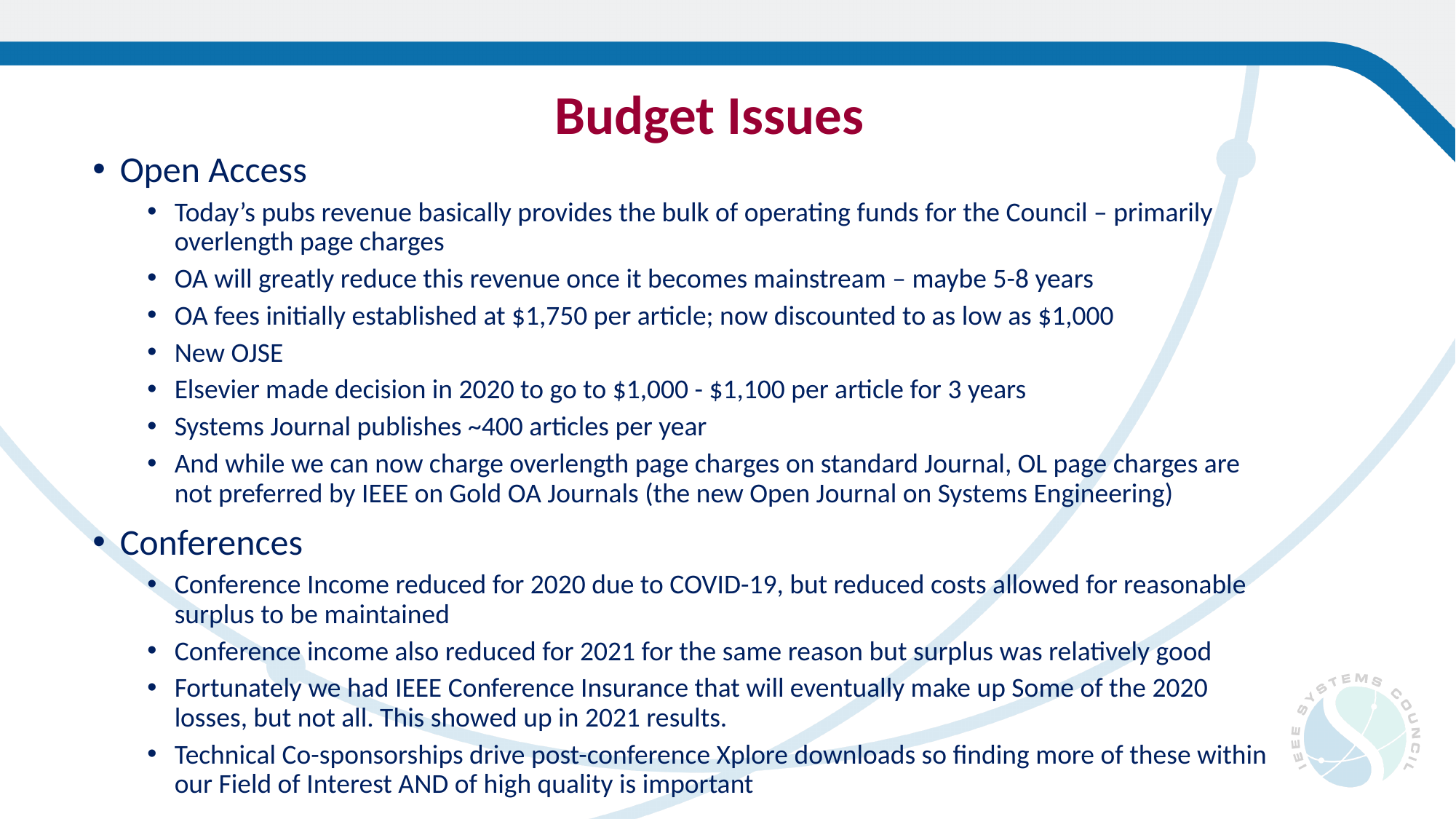

# Budget Issues
Open Access
Today’s pubs revenue basically provides the bulk of operating funds for the Council – primarily overlength page charges
OA will greatly reduce this revenue once it becomes mainstream – maybe 5-8 years
OA fees initially established at $1,750 per article; now discounted to as low as $1,000
New OJSE
Elsevier made decision in 2020 to go to $1,000 - $1,100 per article for 3 years
Systems Journal publishes ~400 articles per year
And while we can now charge overlength page charges on standard Journal, OL page charges are not preferred by IEEE on Gold OA Journals (the new Open Journal on Systems Engineering)
Conferences
Conference Income reduced for 2020 due to COVID-19, but reduced costs allowed for reasonable surplus to be maintained
Conference income also reduced for 2021 for the same reason but surplus was relatively good
Fortunately we had IEEE Conference Insurance that will eventually make up Some of the 2020 losses, but not all. This showed up in 2021 results.
Technical Co-sponsorships drive post-conference Xplore downloads so finding more of these within our Field of Interest AND of high quality is important